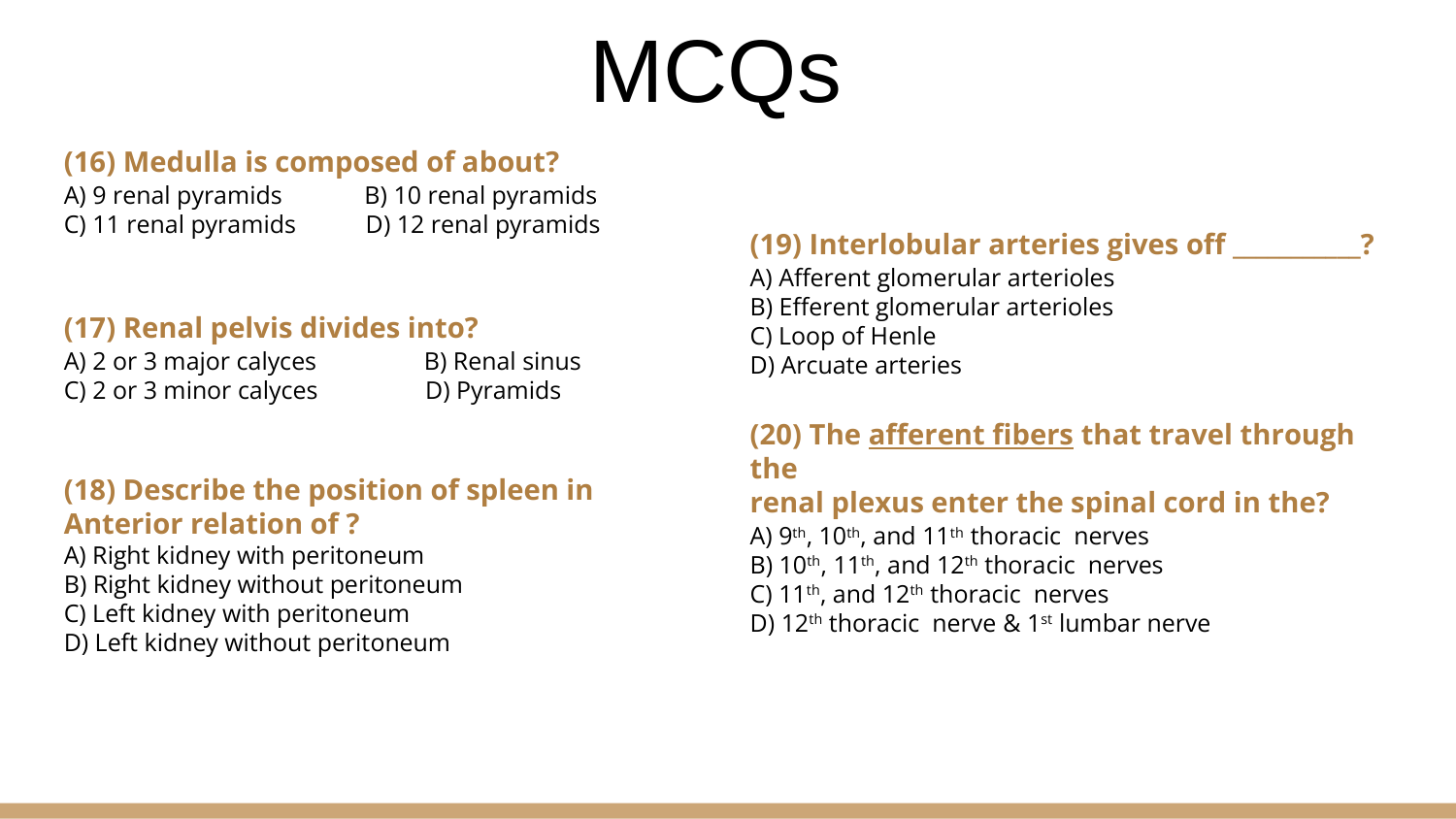

# MCQs
(16) Medulla is composed of about?
A) 9 renal pyramids             B) 10 renal pyramids
C) 11 renal pyramids           D) 12 renal pyramids

(17) Renal pelvis divides into?
A) 2 or 3 major calyces                 B) Renal sinus
C) 2 or 3 minor calyces                 D) Pyramids
(18) Describe the position of spleen in Anterior relation of ?
A) Right kidney with peritoneum
B) Right kidney without peritoneum
C) Left kidney with peritoneum
D) Left kidney without peritoneum

(19) Interlobular arteries gives off ___________?
A) Afferent glomerular arterioles
B) Efferent glomerular arterioles
C) Loop of Henle
D) Arcuate arteries

(20) The afferent fibers that travel through the
renal plexus enter the spinal cord in the?
A) 9th, 10th, and 11th thoracic  nerves
B) 10th, 11th, and 12th thoracic  nerves
C) 11th, and 12th thoracic  nerves
D) 12th thoracic  nerve & 1st lumbar nerve